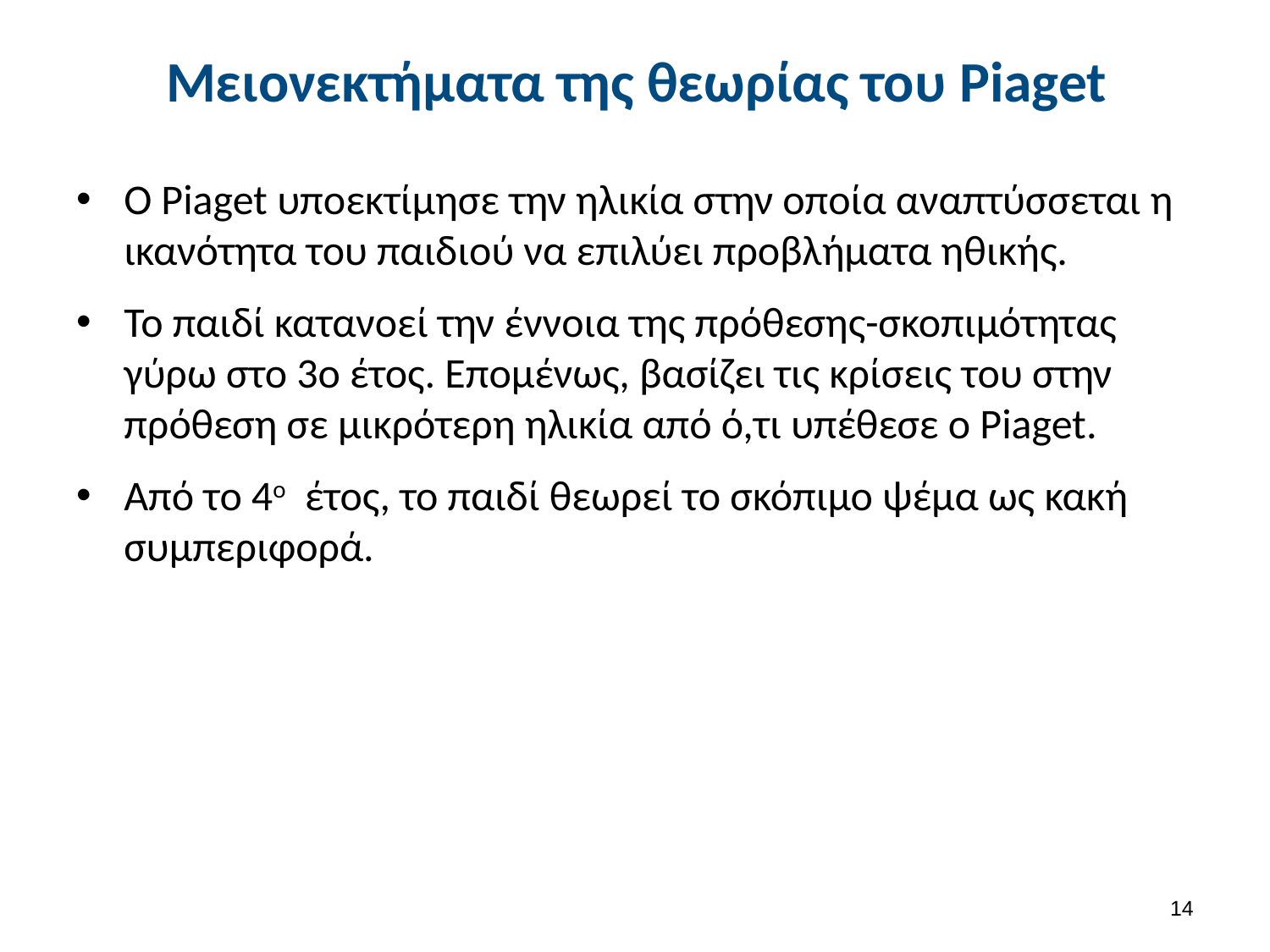

# Μειονεκτήματα της θεωρίας του Piaget
Ο Piaget υποεκτίμησε την ηλικία στην οποία αναπτύσσεται η ικανότητα του παιδιού να επιλύει προβλήματα ηθικής.
Το παιδί κατανοεί την έννοια της πρόθεσης-σκοπιμότητας γύρω στο 3ο έτος. Επομένως, βασίζει τις κρίσεις του στην πρόθεση σε μικρότερη ηλικία από ό,τι υπέθεσε ο Piaget.
Από το 4ο  έτος, το παιδί θεωρεί το σκόπιμο ψέμα ως κακή συμπεριφορά.

14